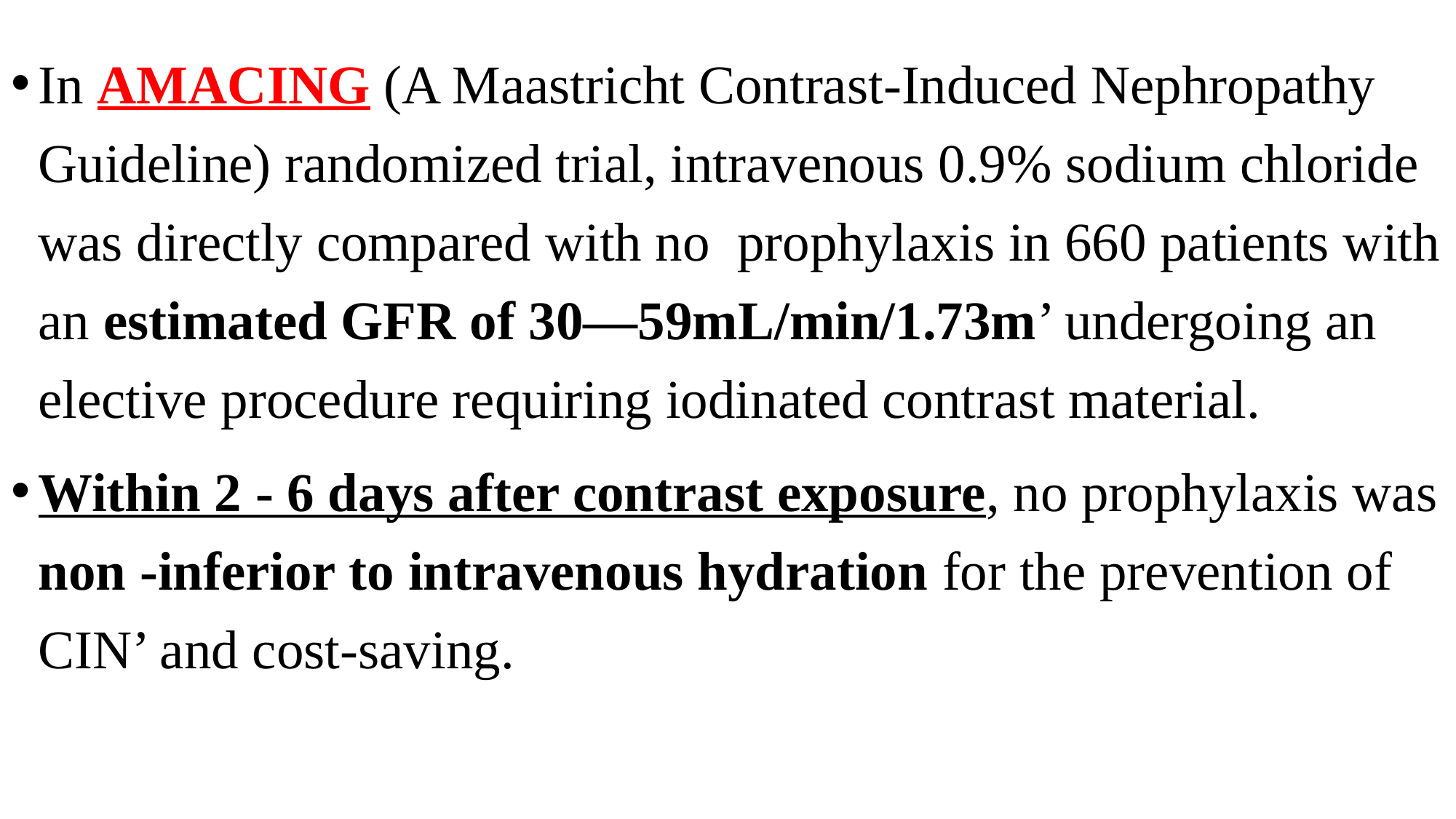

In AMACING (A Maastricht Contrast-Induced Nephropathy Guideline) randomized trial, intravenous 0.9% sodium chloride was directly compared with no  prophylaxis in 660 patients with an estimated GFR of 30—59mL/min/1.73m’ undergoing an elective procedure requiring iodinated contrast material.
Within 2 - 6 days after contrast exposure, no prophylaxis was non -inferior to intravenous hydration for the prevention of CIN’ and cost-saving.